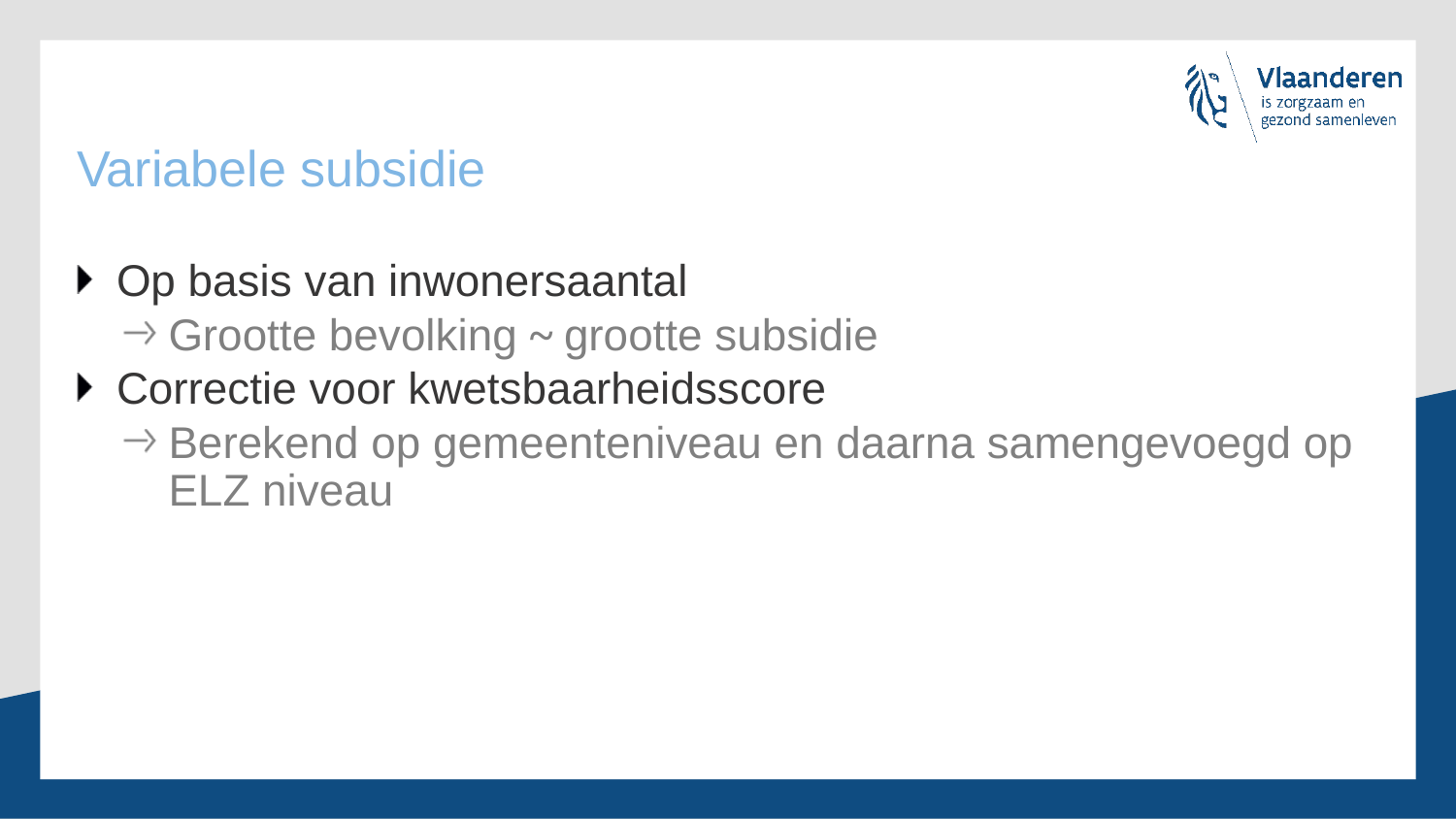

# Variabele subsidie
Op basis van inwonersaantal
Grootte bevolking ~ grootte subsidie
Correctie voor kwetsbaarheidsscore
Berekend op gemeenteniveau en daarna samengevoegd op ELZ niveau